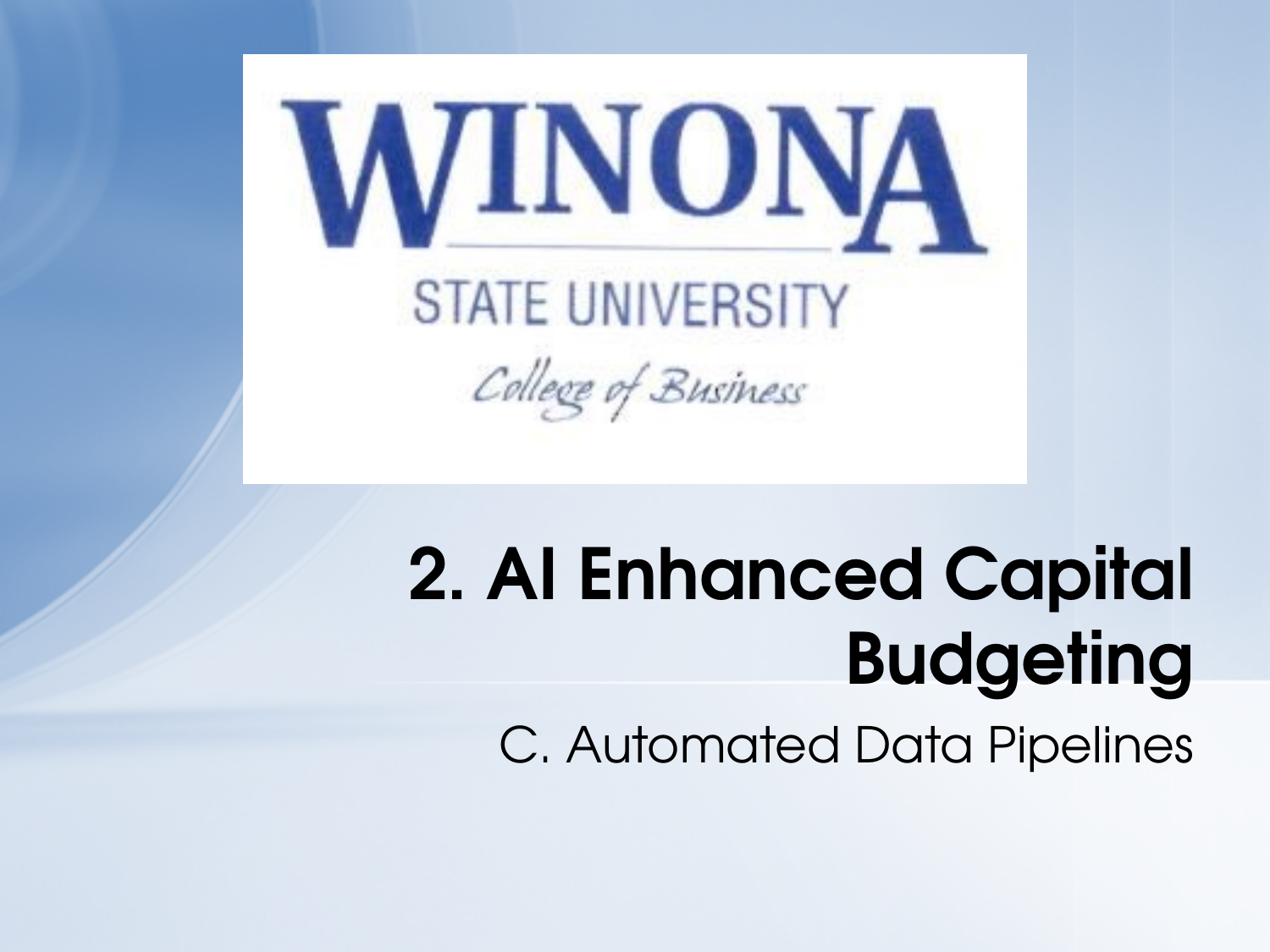

# 2. AI Enhanced Capital Budgeting
C. Automated Data Pipelines